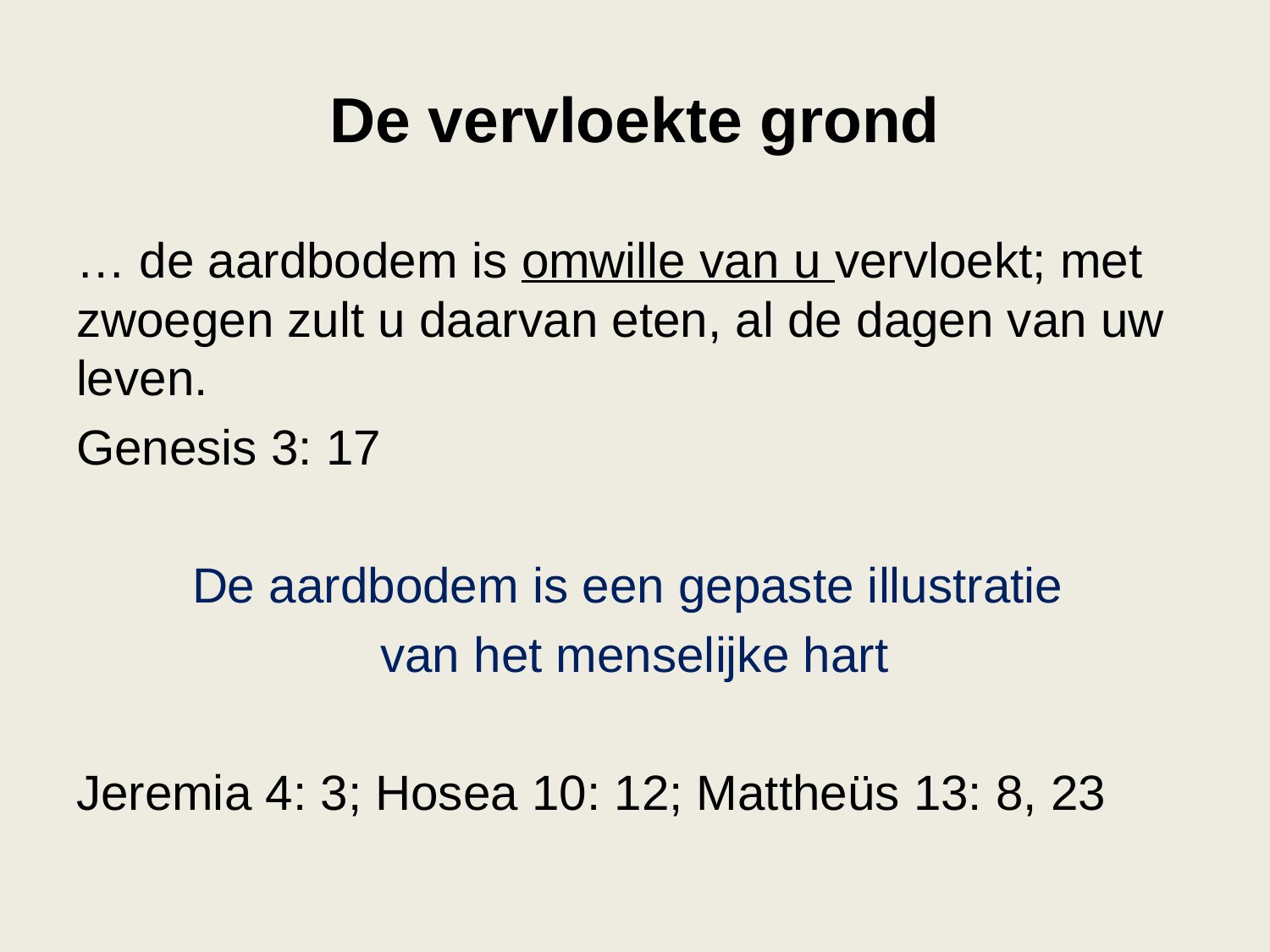

# De vervloekte grond
… de aardbodem is omwille van u vervloekt; met zwoegen zult u daarvan eten, al de dagen van uw leven.
Genesis 3: 17

De aardbodem is een gepaste illustratie
van het menselijke hart

Jeremia 4: 3; Hosea 10: 12; Mattheüs 13: 8, 23